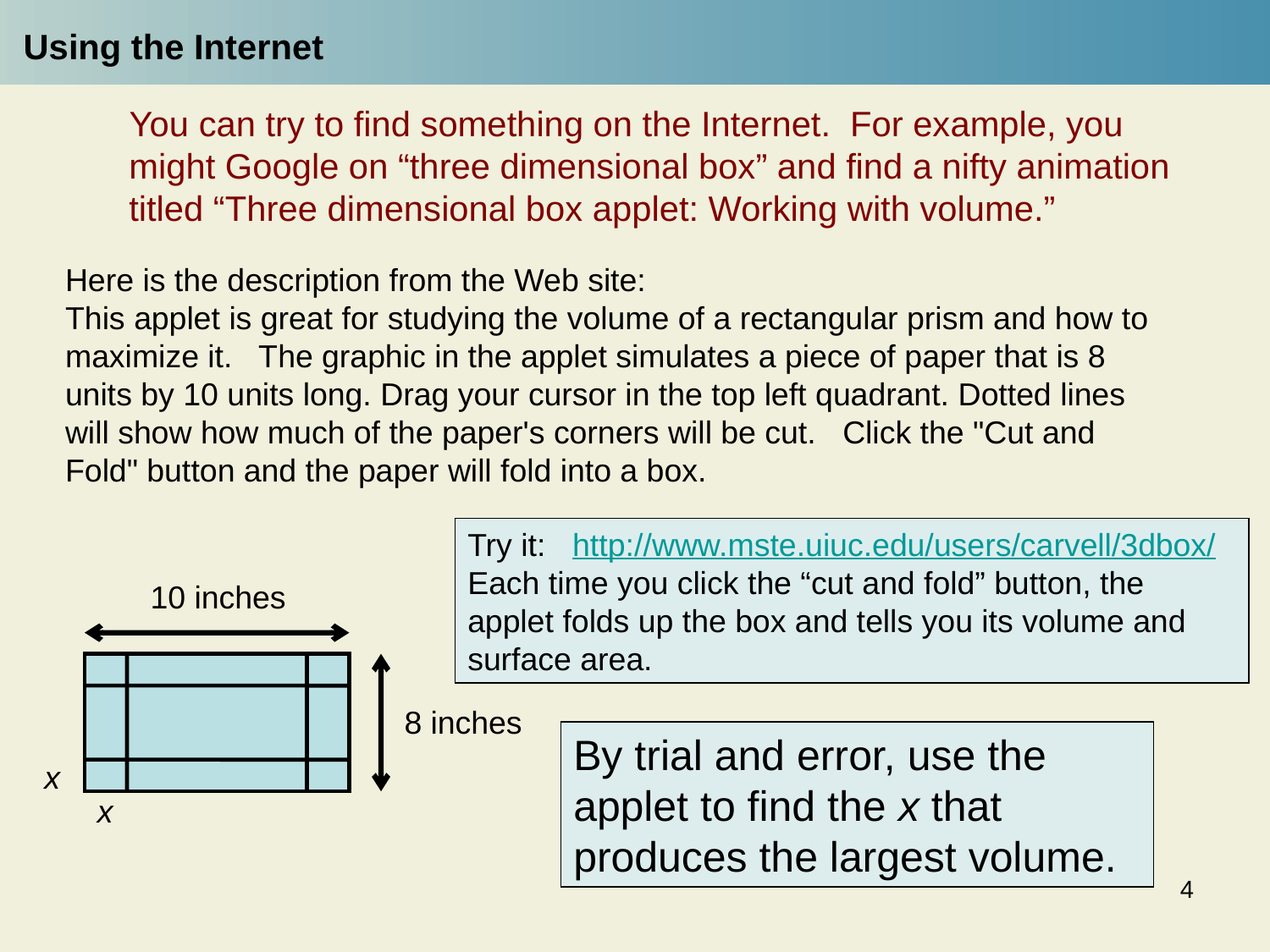

# Using the Internet
You can try to find something on the Internet.  For example, you might Google on “three dimensional box” and find a nifty animation titled “Three dimensional box applet: Working with volume.”
Here is the description from the Web site:
This applet is great for studying the volume of a rectangular prism and how to maximize it.   The graphic in the applet simulates a piece of paper that is 8 units by 10 units long. Drag your cursor in the top left quadrant. Dotted lines will show how much of the paper's corners will be cut.   Click the "Cut and Fold" button and the paper will fold into a box.
Try it:   http://www.mste.uiuc.edu/users/carvell/3dbox/
Each time you click the “cut and fold” button, the applet folds up the box and tells you its volume and surface area.
10 inches

8 inches
By trial and error, use the applet to find the x that produces the largest volume.
x

x
4